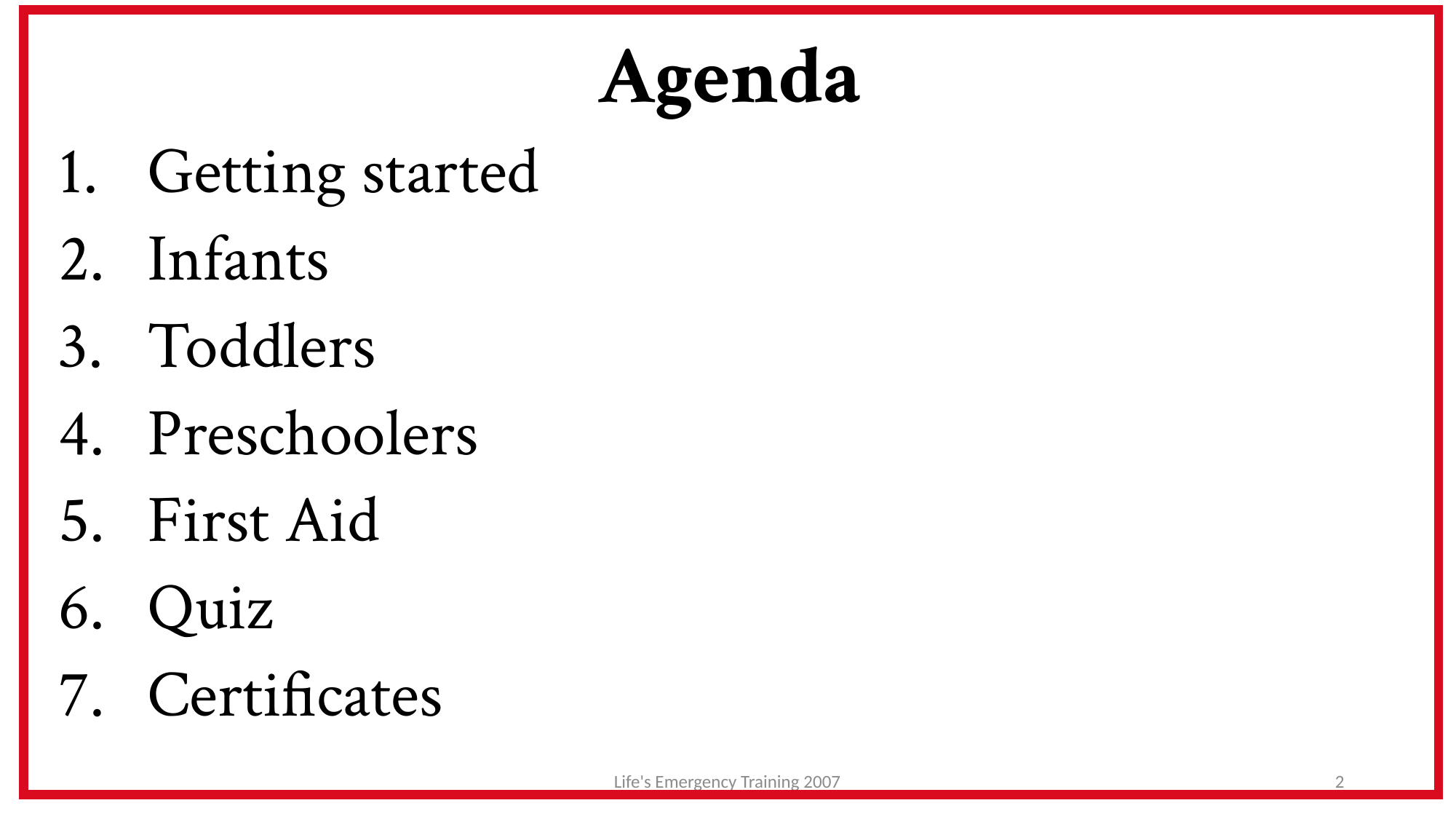

Agenda
Getting started
Infants
Toddlers
Preschoolers
First Aid
Quiz
Certificates
#
Life's Emergency Training 2007
2